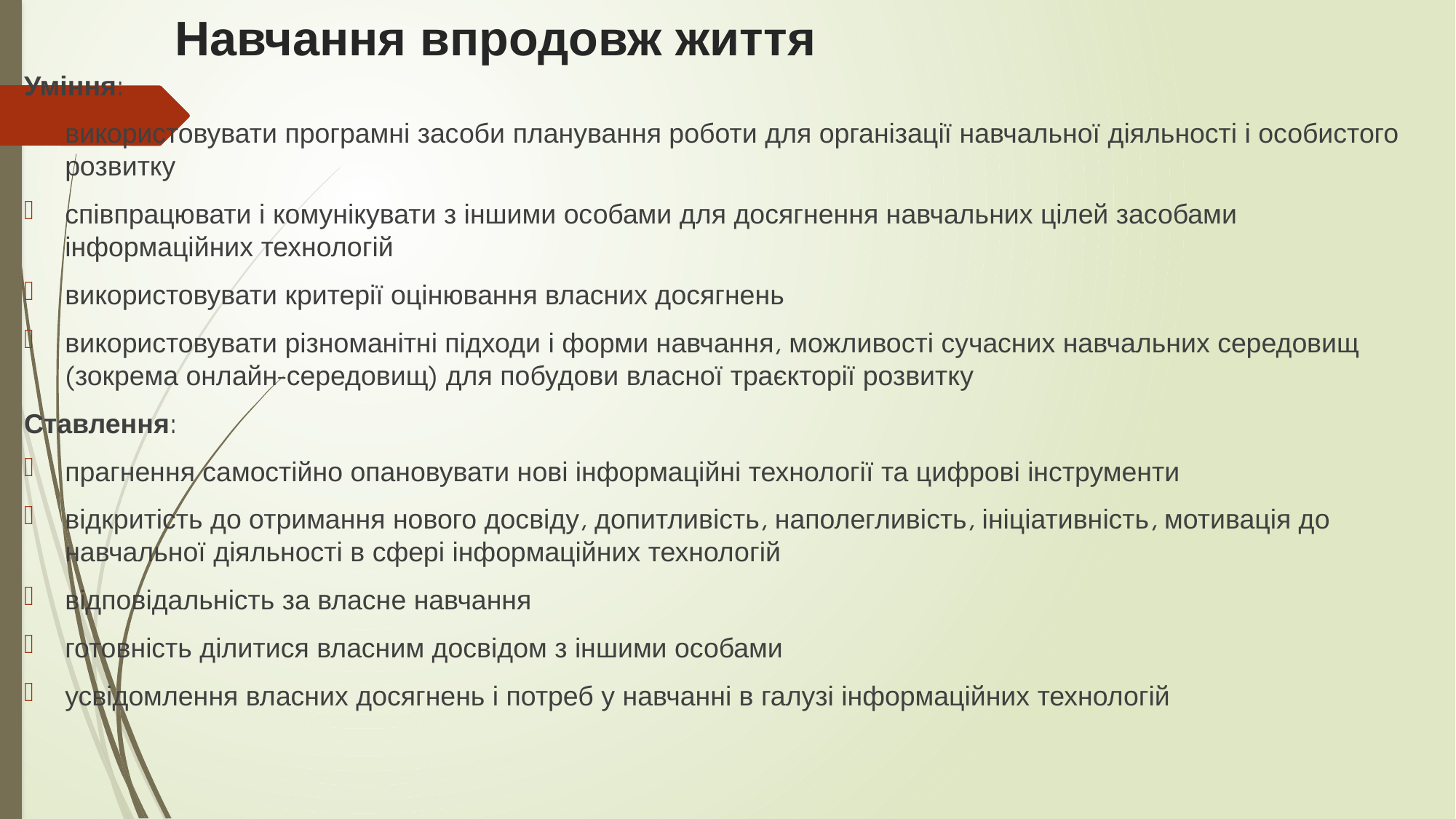

# Навчання впродовж життя
Уміння:
використовувати програмні засоби планування роботи для організації навчальної діяльності і особистого розвитку
співпрацювати і комунікувати з іншими особами для досягнення навчальних цілей засобами інформаційних технологій
використовувати критерії оцінювання власних досягнень
використовувати різноманітні підходи і форми навчання, можливості сучасних навчальних середовищ (зокрема онлайн-середовищ) для побудови власної траєкторії розвитку
Ставлення:
прагнення самостійно опановувати нові інформаційні технології та цифрові інструменти
відкритість до отримання нового досвіду, допитливість, наполегливість, ініціативність, мотивація до навчальної діяльності в сфері інформаційних технологій
відповідальність за власне навчання
готовність ділитися власним досвідом з іншими особами
усвідомлення власних досягнень і потреб у навчанні в галузі інформаційних технологій